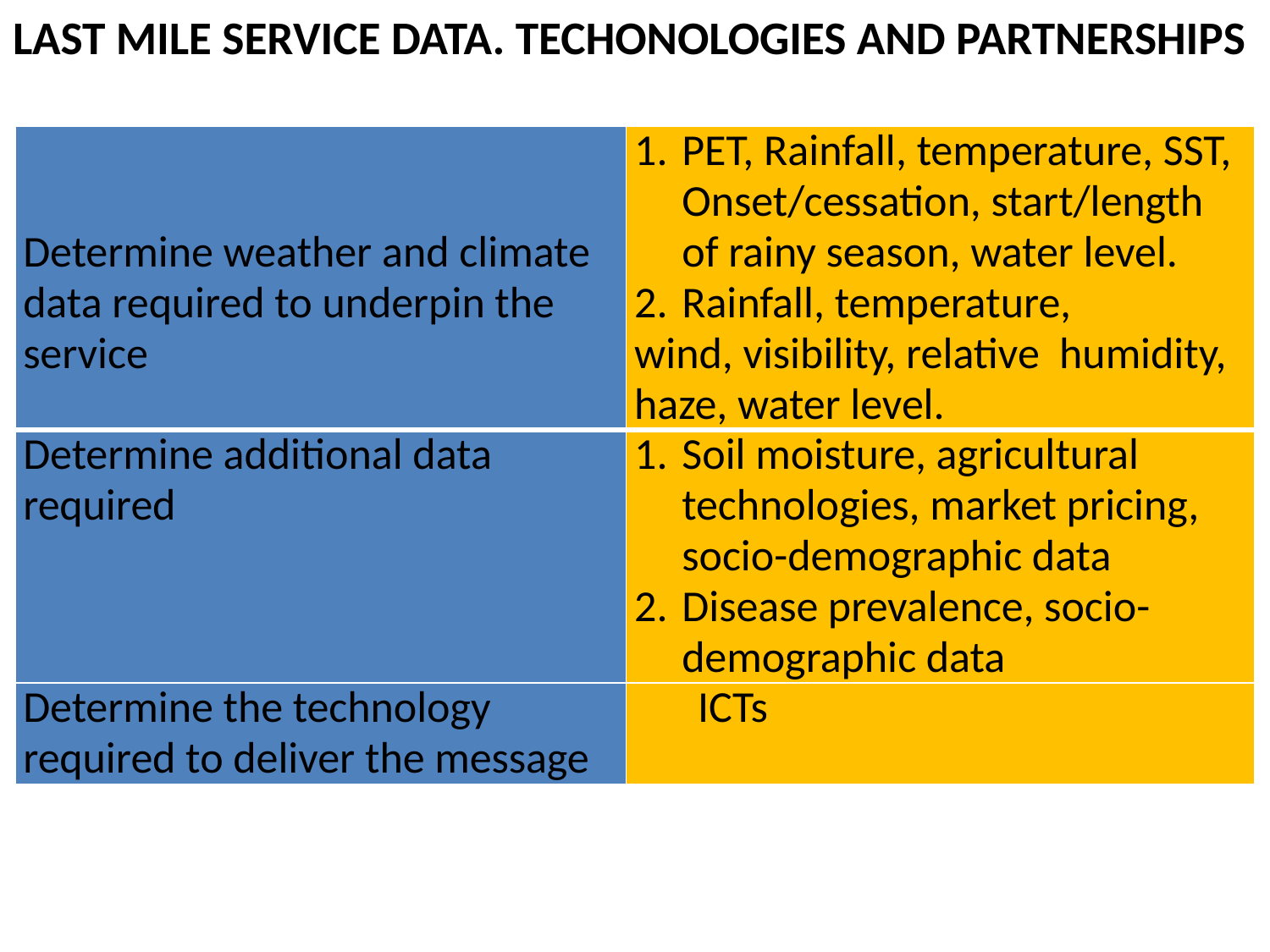

LAST MILE SERVICE DATA. TECHONOLOGIES AND PARTNERSHIPS
| Determine weather and climate data required to underpin the service | PET, Rainfall, temperature, SST, Onset/cessation, start/length of rainy season, water level. Rainfall, temperature, wind, visibility, relative humidity, haze, water level. |
| --- | --- |
| Determine additional data required | Soil moisture, agricultural technologies, market pricing, socio-demographic data Disease prevalence, socio-demographic data |
| Determine the technology required to deliver the message | ICTs |